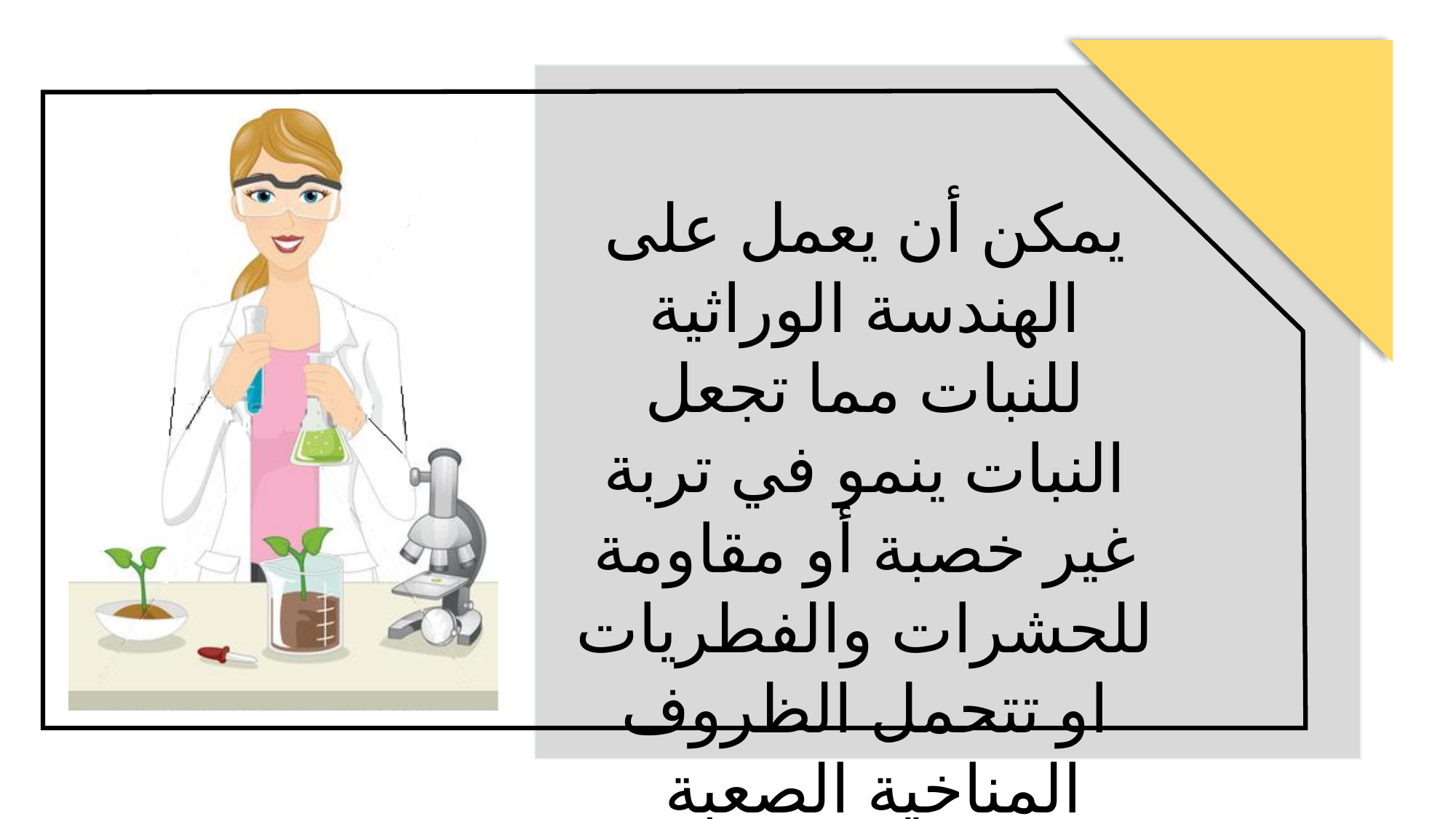

يمكن أن يعمل على الهندسة الوراثية للنبات مما تجعل النبات ينمو في تربة غير خصبة أو مقاومة للحشرات والفطريات او تتحمل الظروف المناخية الصعبة